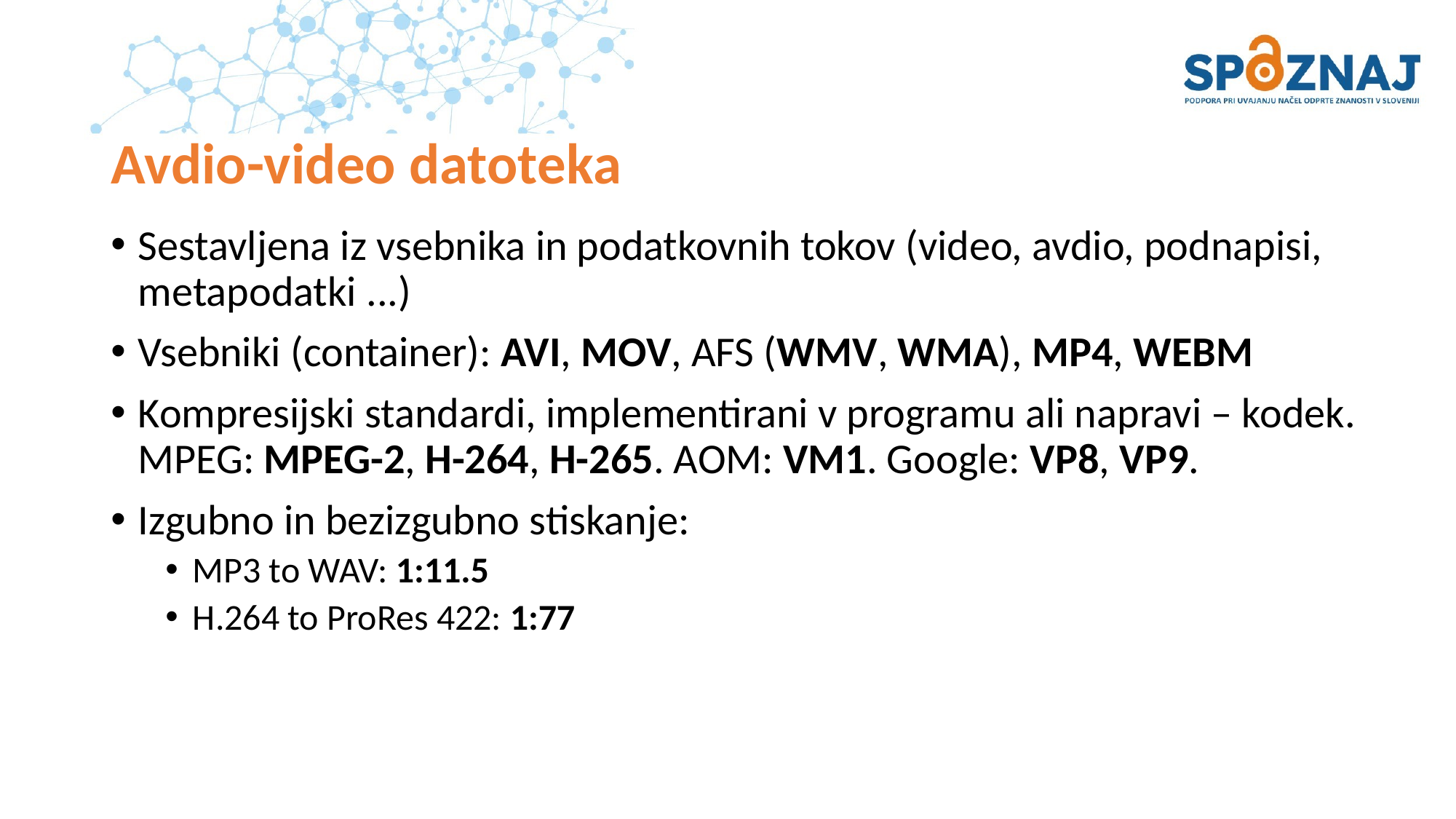

# Avdio-video datoteka
Sestavljena iz vsebnika in podatkovnih tokov (video, avdio, podnapisi, metapodatki ...)
Vsebniki (container): AVI, MOV, AFS (WMV, WMA), MP4, WEBM
Kompresijski standardi, implementirani v programu ali napravi – kodek. MPEG: MPEG-2, H-264, H-265. AOM: VM1. Google: VP8, VP9.
Izgubno in bezizgubno stiskanje:
MP3 to WAV: 1:11.5
H.264 to ProRes 422: 1:77